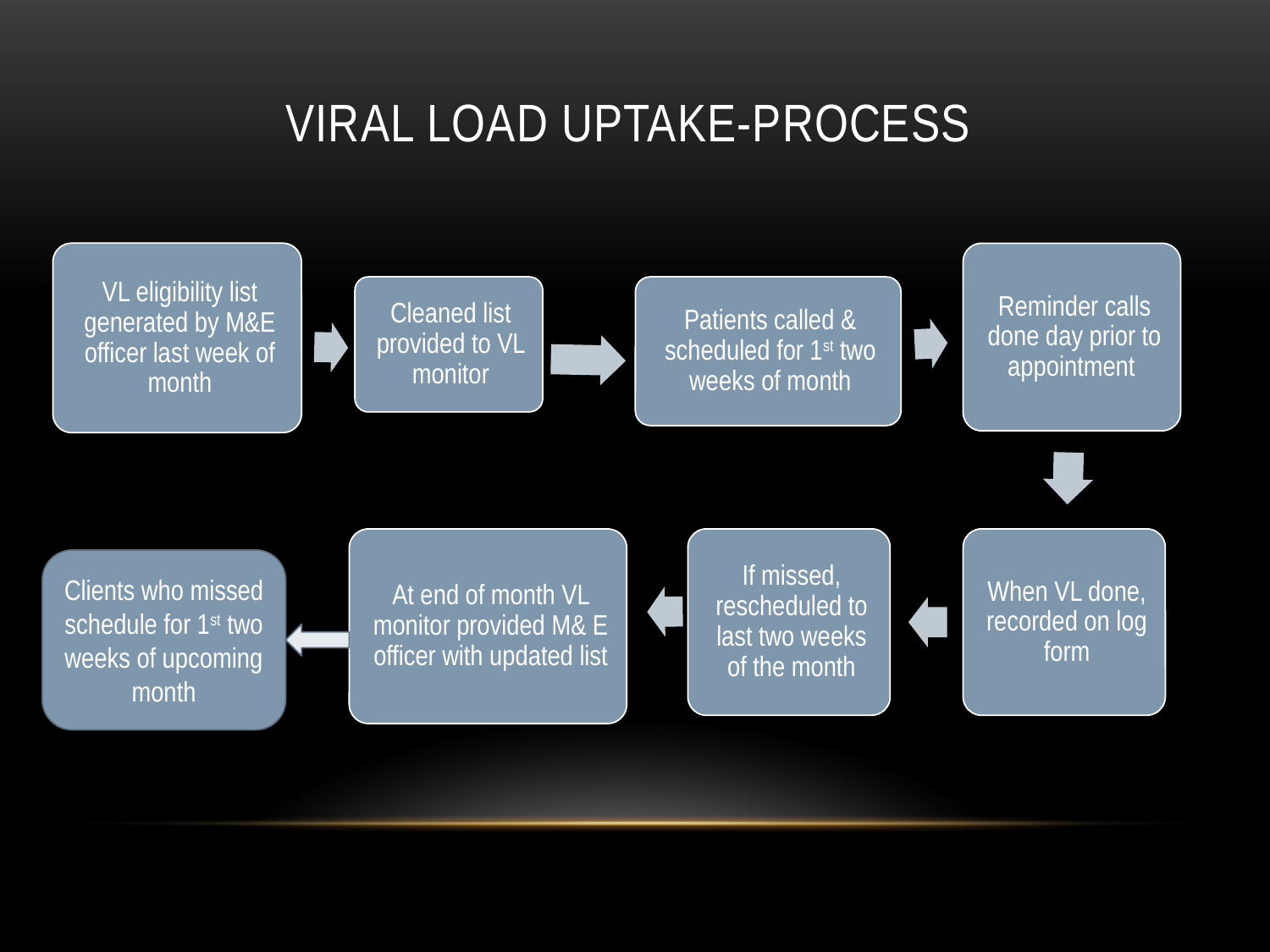

# Viral Load Uptake-process
VL eligibility list generated by M&E officer last week of month

Cleaned list provided to VL monitor

Patients called & scheduled for 1st two weeks of month

Reminder calls done day prior to appointment

When VL done, recorded on log form

If missed, rescheduled to last two weeks of the month

At end of month VL monitor provided M& E officer with updated list
Clients who missed schedule for 1st two weeks of upcoming month